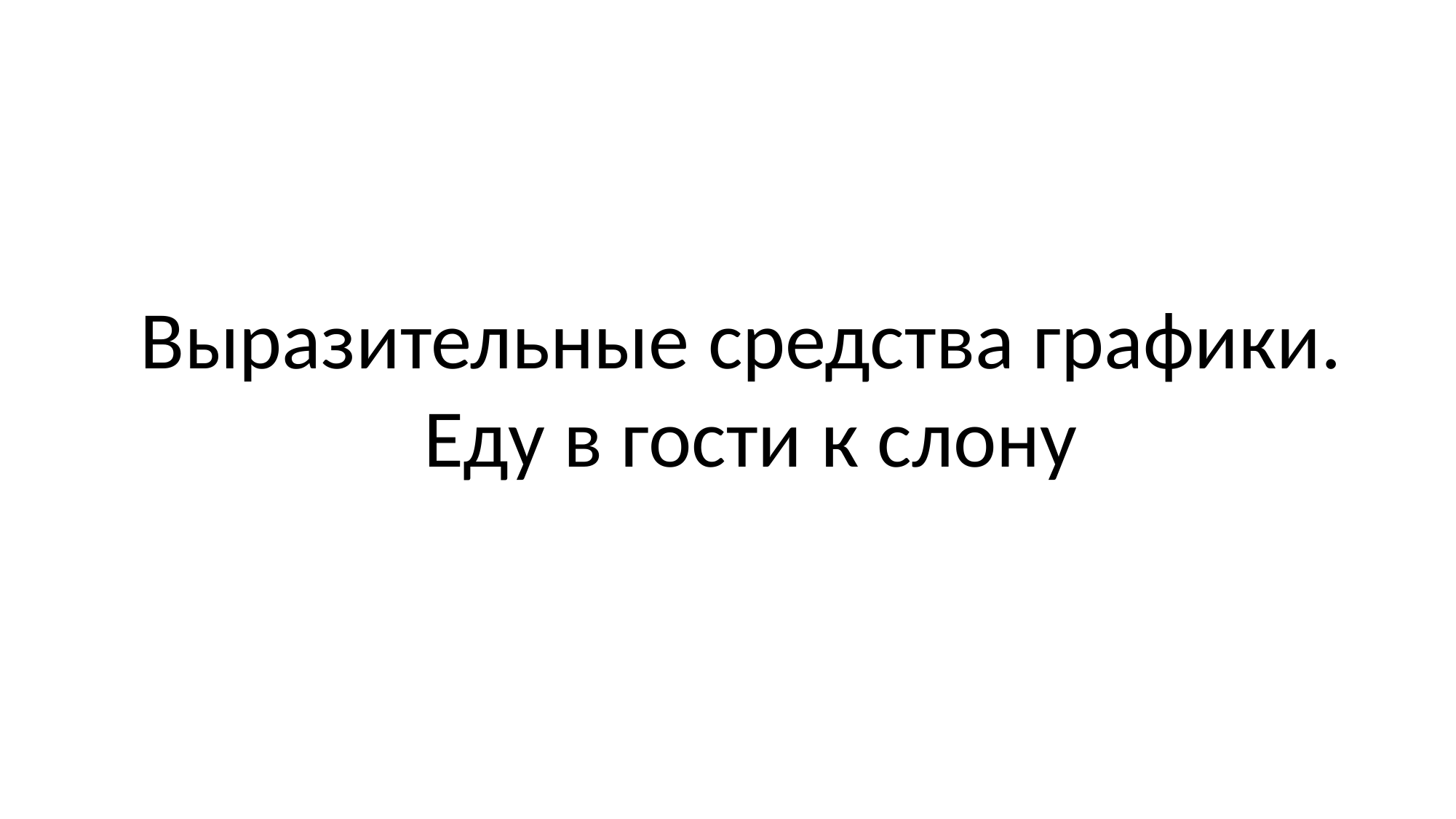

Выразительные средства графики.
 Еду в гости к слону